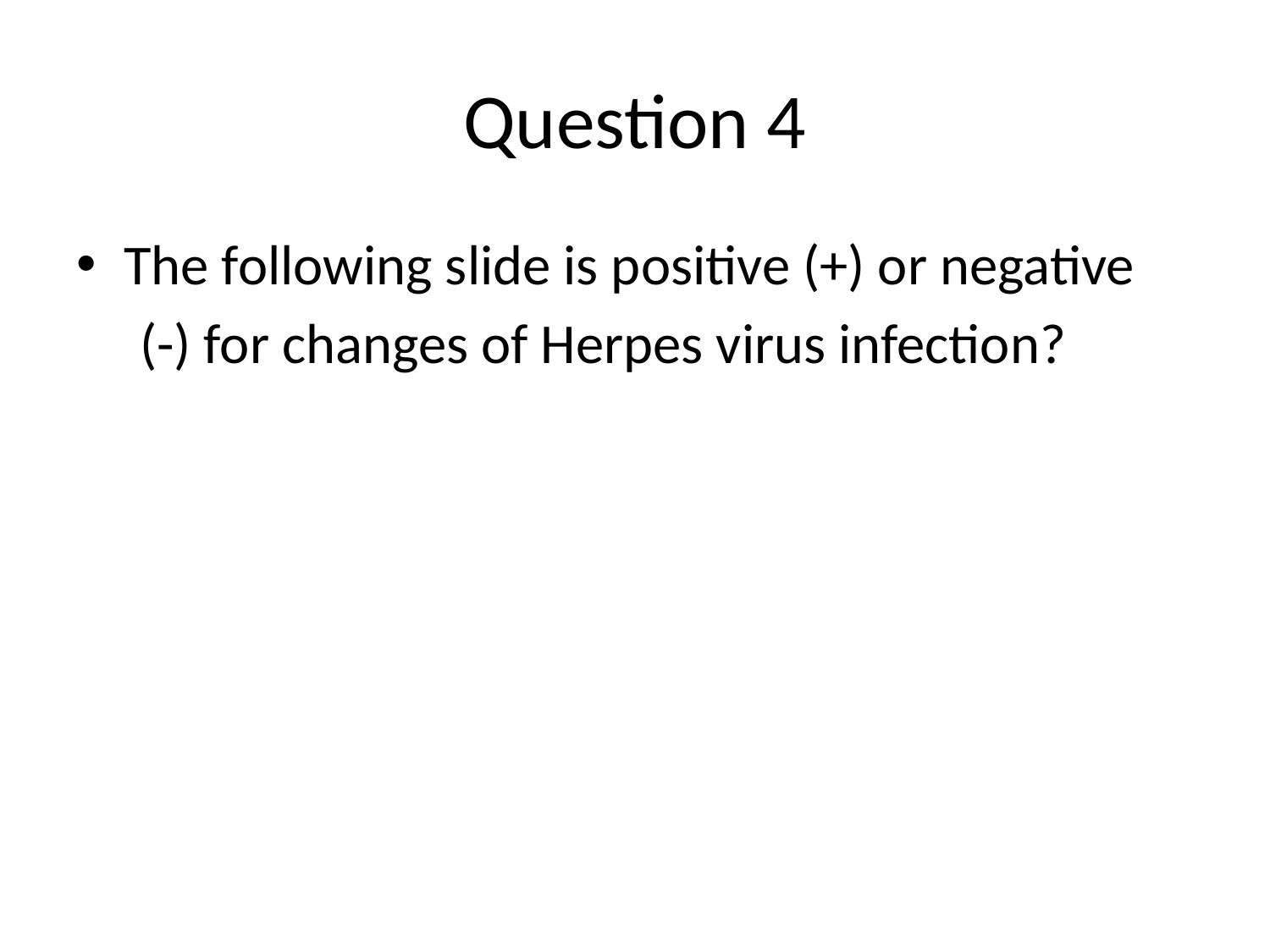

# Question 4
The following slide is positive (+) or negative
     (-) for changes of Herpes virus infection?